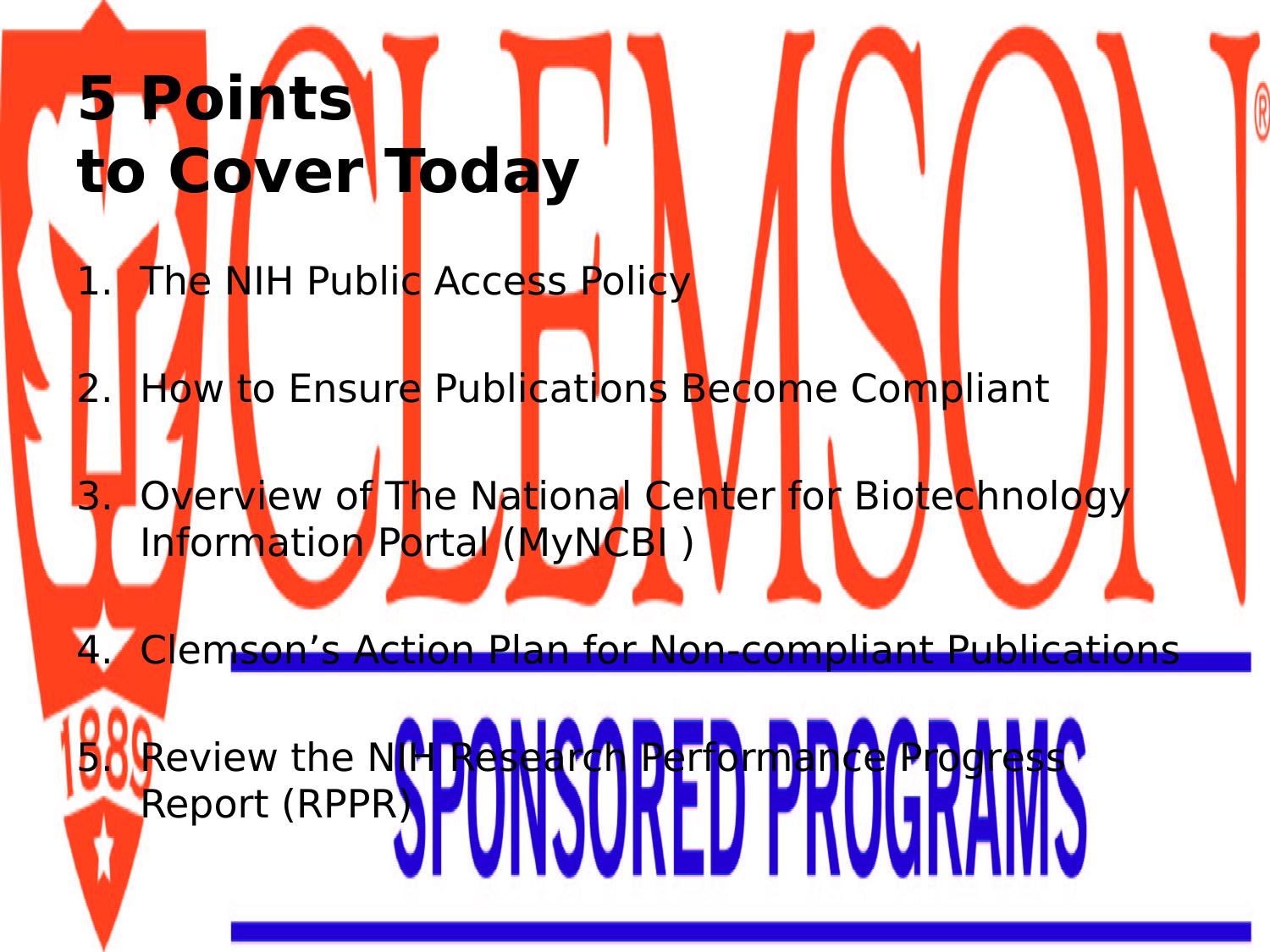

# 5 Points to Cover Today
The NIH Public Access Policy

How to Ensure Publications Become Compliant

Overview of The National Center for Biotechnology Information Portal (MyNCBI )

Clemson’s Action Plan for Non-compliant Publications

Review the NIH Research Performance Progress Report (RPPR)